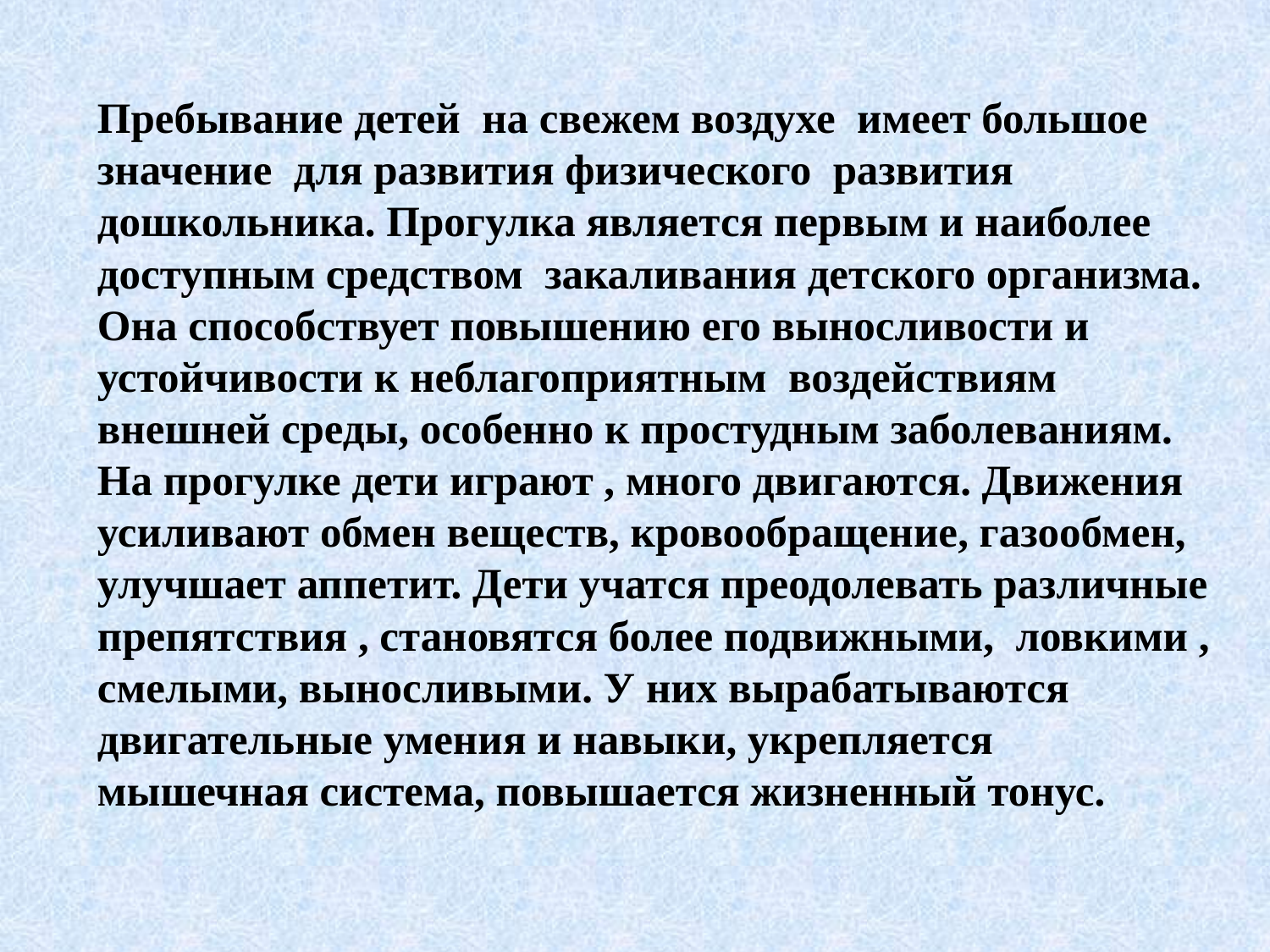

Пребывание детей  на свежем воздухе  имеет большое значение  для развития физического  развития дошкольника. Прогулка является первым и наиболее  доступным средством  закаливания детского организма. Она способствует повышению его выносливости и устойчивости к неблагоприятным  воздействиям внешней среды, особенно к простудным заболеваниям.
На прогулке дети играют , много двигаются. Движения усиливают обмен веществ, кровообращение, газообмен, улучшает аппетит. Дети учатся преодолевать различные препятствия , становятся более подвижными,  ловкими , смелыми, выносливыми. У них вырабатываются двигательные умения и навыки, укрепляется мышечная система, повышается жизненный тонус.